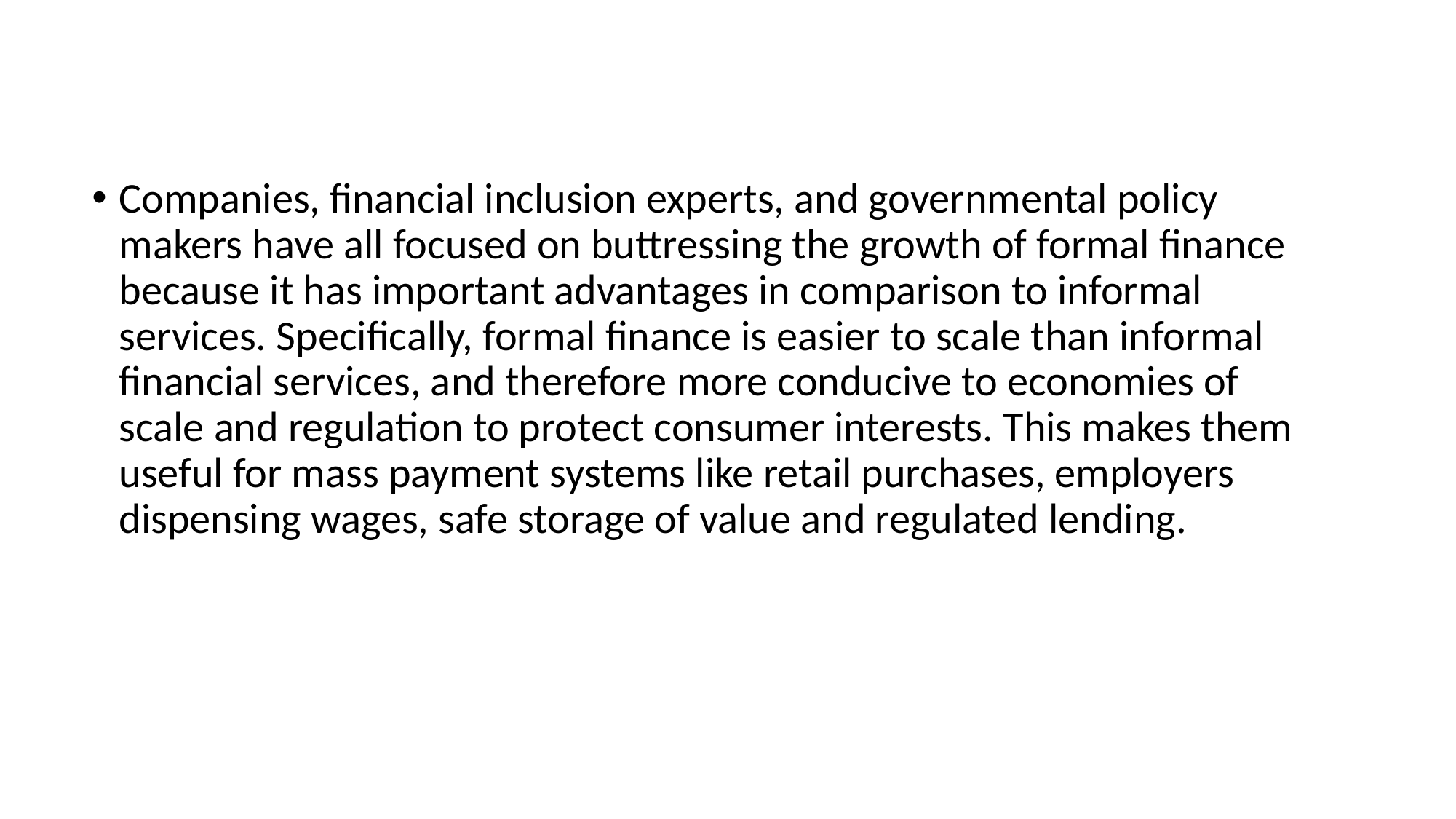

Companies, financial inclusion experts, and governmental policy makers have all focused on buttressing the growth of formal finance because it has important advantages in comparison to informal services. Specifically, formal finance is easier to scale than informal financial services, and therefore more conducive to economies of scale and regulation to protect consumer interests. This makes them useful for mass payment systems like retail purchases, employers dispensing wages, safe storage of value and regulated lending.